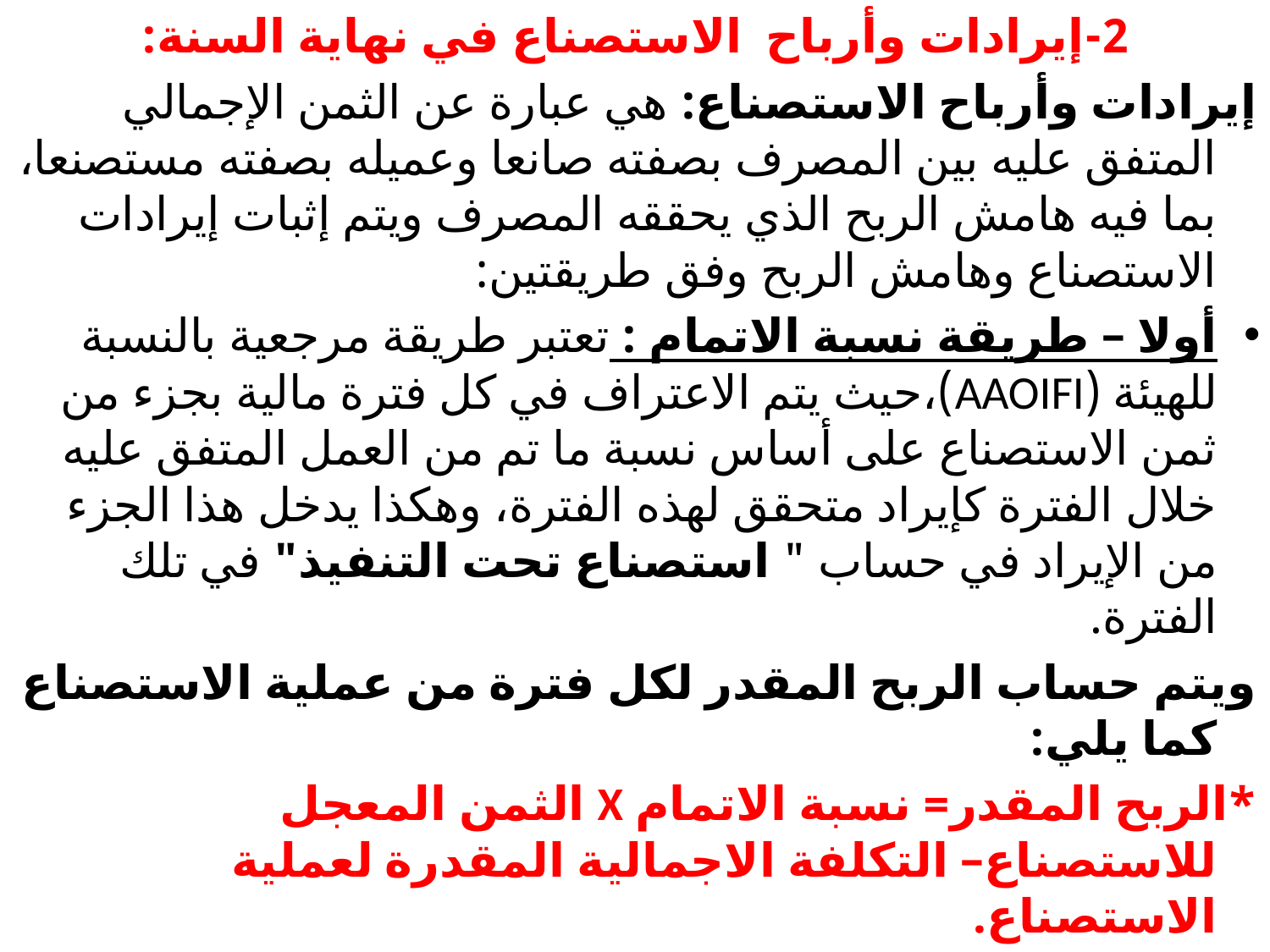

2-إيرادات وأرباح  الاستصناع في نهاية السنة:
إيرادات وأرباح الاستصناع: هي عبارة عن الثمن الإجمالي المتفق عليه بين المصرف بصفته صانعا وعميله بصفته مستصنعا، بما فيه هامش الربح الذي يحققه المصرف ويتم إثبات إيرادات الاستصناع وهامش الربح وفق طريقتين:
أولا – طريقة نسبة الاتمام : تعتبر طريقة مرجعية بالنسبة للهيئة (AAOIFI)،حيث يتم الاعتراف في كل فترة مالية بجزء من ثمن الاستصناع على أساس نسبة ما تم من العمل المتفق عليه خلال الفترة كإيراد متحقق لهذه الفترة، وهكذا يدخل هذا الجزء من الإيراد في حساب " استصناع تحت التنفيذ" في تلك الفترة.
ويتم حساب الربح المقدر لكل فترة من عملية الاستصناع كما يلي:
*الربح المقدر= نسبة الاتمام X الثمن المعجل للاستصناع– التكلفة الاجمالية المقدرة لعملية الاستصناع.